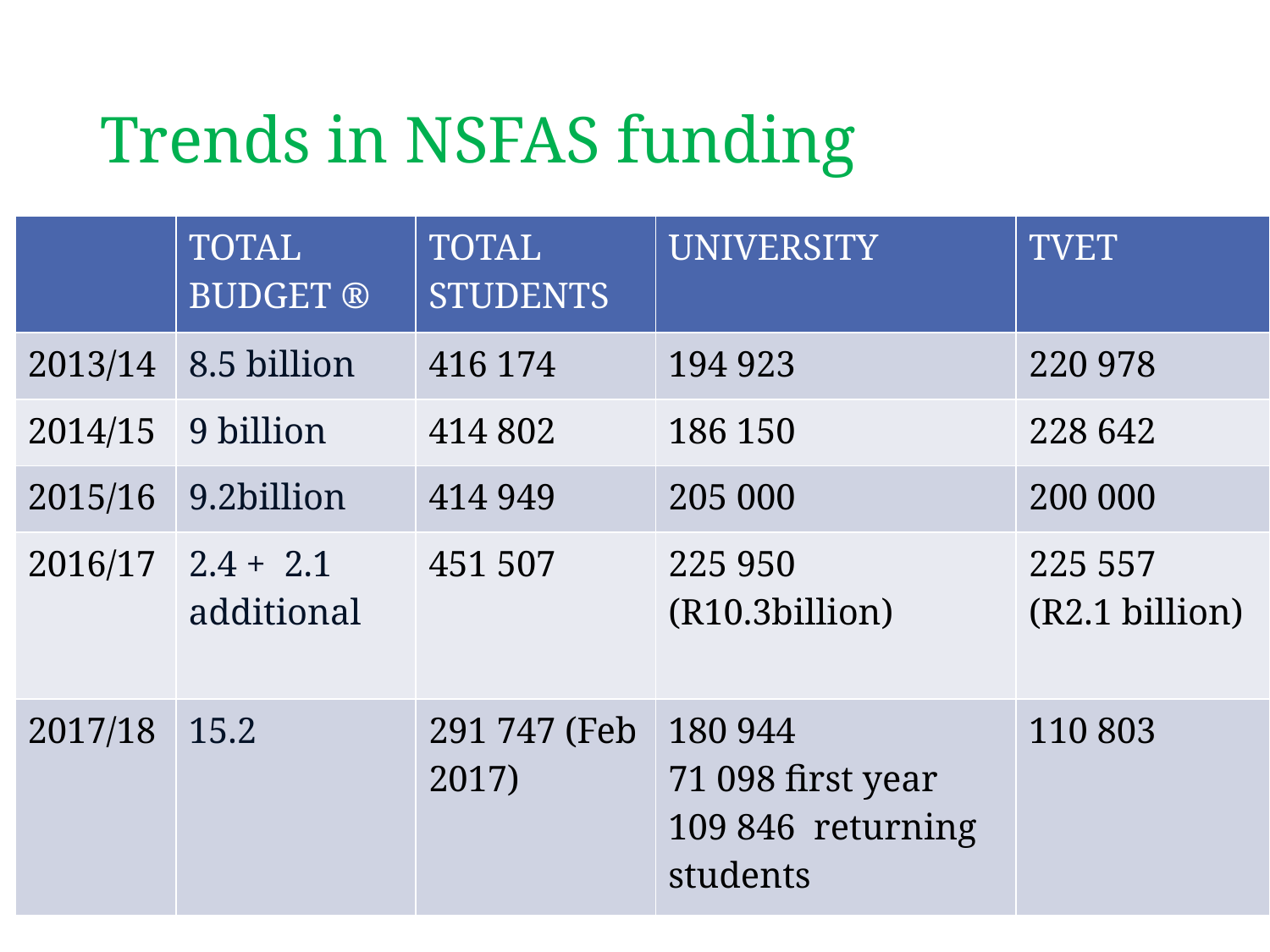

# Trends in NSFAS funding
|  | TOTAL BUDGET ® | TOTAL STUDENTS | UNIVERSITY | TVET |
| --- | --- | --- | --- | --- |
| 2013/14 | 8.5 billion | 416 174 | 194 923 | 220 978 |
| 2014/15 | 9 billion | 414 802 | 186 150 | 228 642 |
| 2015/16 | 9.2billion | 414 949 | 205 000 | 200 000 |
| 2016/17 | 2.4 + 2.1 additional | 451 507 | 225 950 (R10.3billion) | 225 557 (R2.1 billion) |
| 2017/18 | 15.2 | 291 747 (Feb 2017) | 180 944 71 098 first year 109 846 returning students | 110 803 |